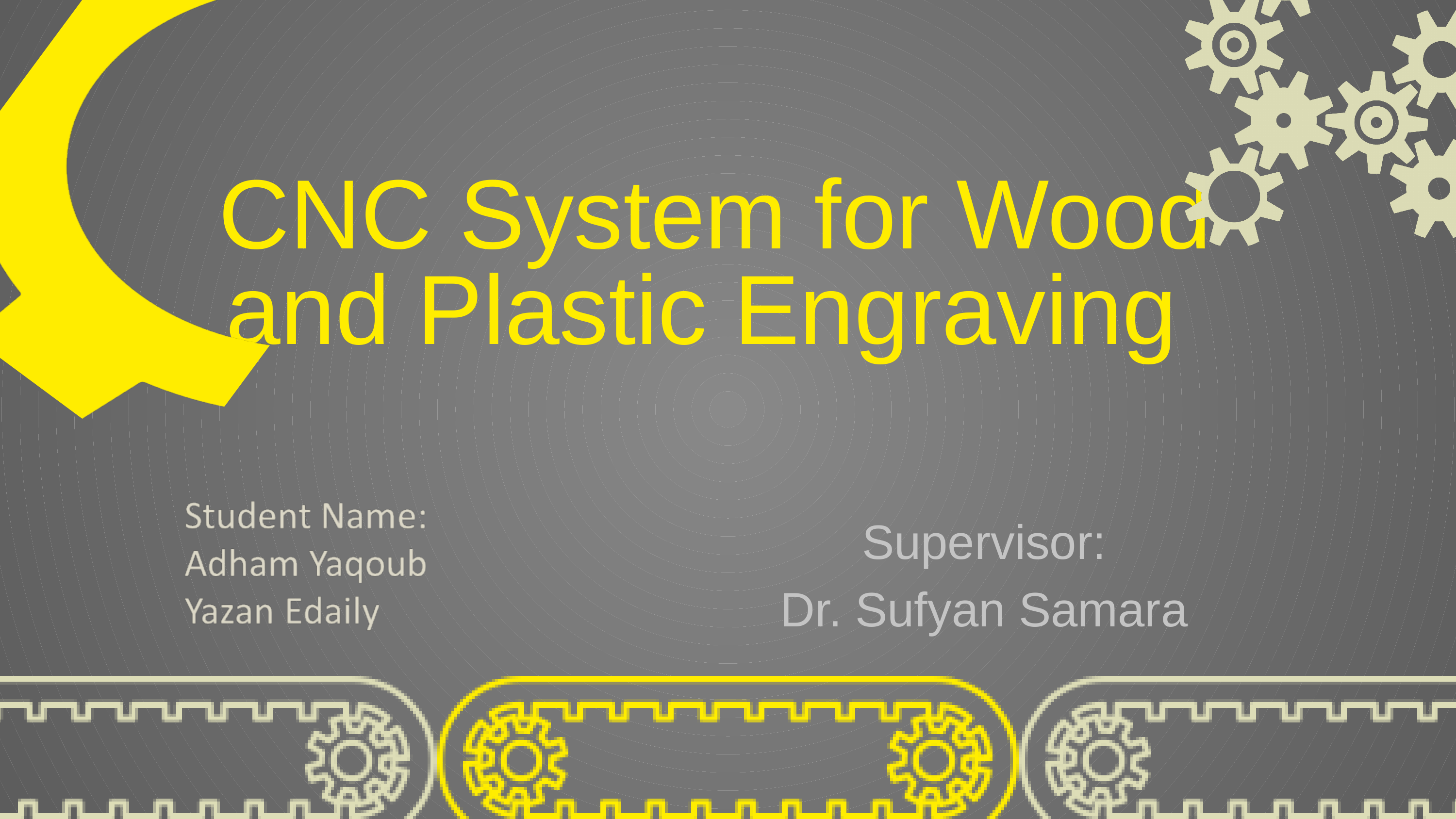

CNC System for Wood and Plastic Engraving

Supervisor:
Dr. Sufyan Samara